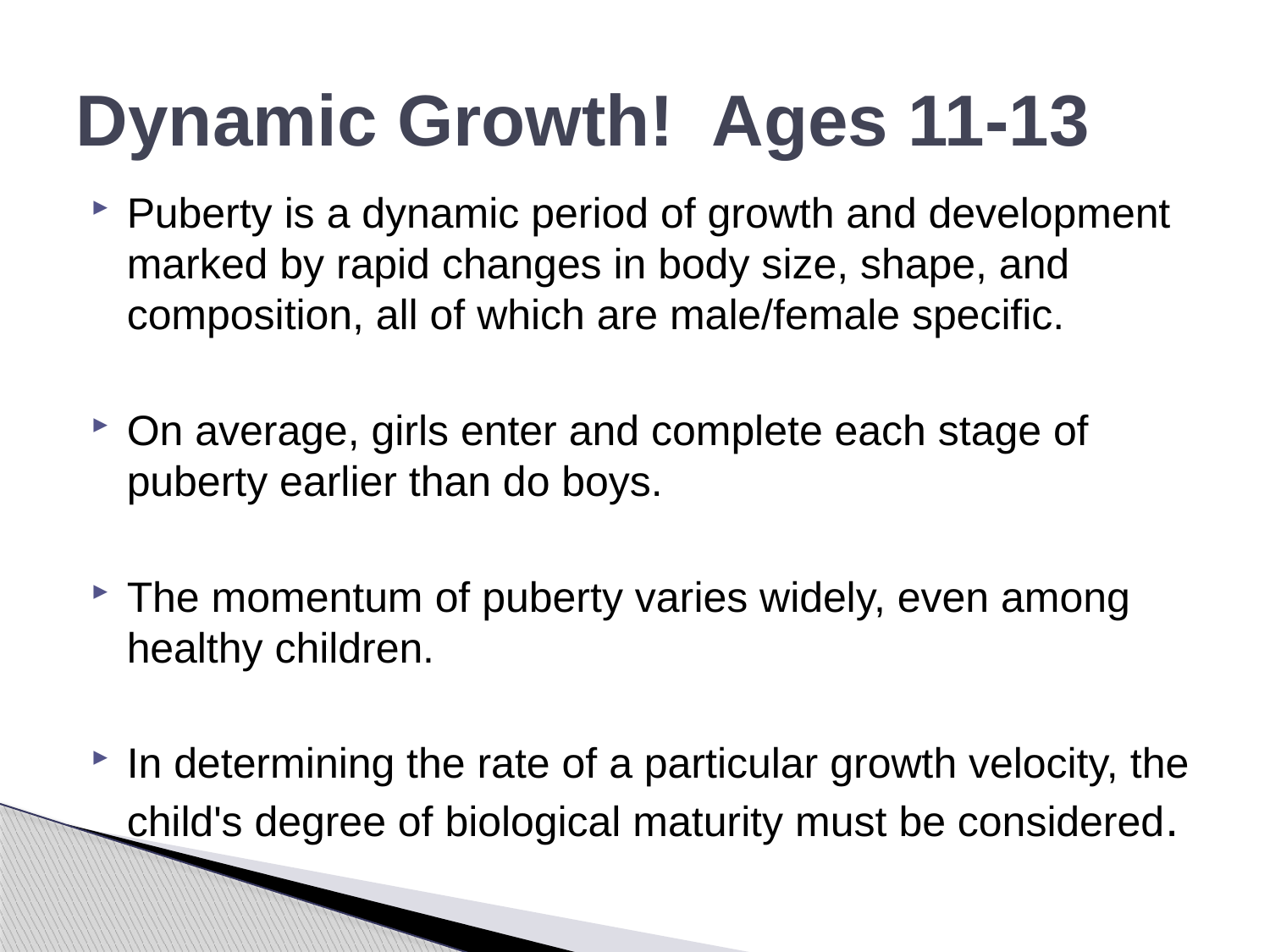

# Dynamic Growth!  Ages 11-13
Puberty is a dynamic period of growth and development marked by rapid changes in body size, shape, and composition, all of which are male/female specific.

On average, girls enter and complete each stage of puberty earlier than do boys.

The momentum of puberty varies widely, even among healthy children.

In determining the rate of a particular growth velocity, the child's degree of biological maturity must be considered.